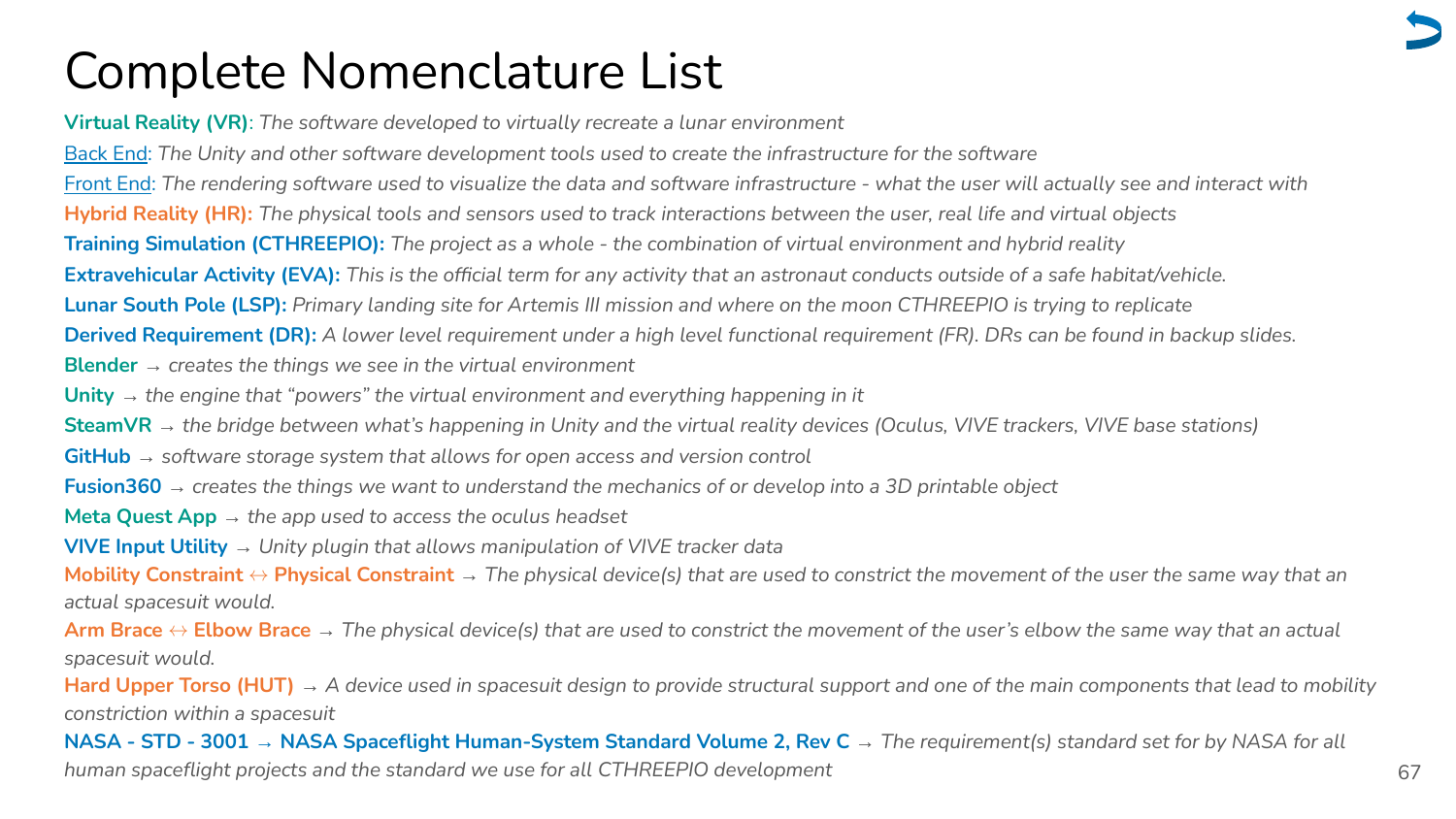

# Complete Nomenclature List
Virtual Reality (VR): The software developed to virtually recreate a lunar environment
Back End: The Unity and other software development tools used to create the infrastructure for the software
Front End: The rendering software used to visualize the data and software infrastructure - what the user will actually see and interact with
Hybrid Reality (HR): The physical tools and sensors used to track interactions between the user, real life and virtual objects
Training Simulation (CTHREEPIO): The project as a whole - the combination of virtual environment and hybrid reality
Extravehicular Activity (EVA): This is the official term for any activity that an astronaut conducts outside of a safe habitat/vehicle.
Lunar South Pole (LSP): Primary landing site for Artemis III mission and where on the moon CTHREEPIO is trying to replicate
Derived Requirement (DR): A lower level requirement under a high level functional requirement (FR). DRs can be found in backup slides.
Blender → creates the things we see in the virtual environment
Unity → the engine that “powers” the virtual environment and everything happening in it
SteamVR → the bridge between what’s happening in Unity and the virtual reality devices (Oculus, VIVE trackers, VIVE base stations)
GitHub → software storage system that allows for open access and version control
Fusion360 → creates the things we want to understand the mechanics of or develop into a 3D printable object
Meta Quest App → the app used to access the oculus headset
VIVE Input Utility → Unity plugin that allows manipulation of VIVE tracker data
Mobility Constraint ↔ Physical Constraint → The physical device(s) that are used to constrict the movement of the user the same way that an actual spacesuit would.
Arm Brace ↔ Elbow Brace → The physical device(s) that are used to constrict the movement of the user’s elbow the same way that an actual spacesuit would.
Hard Upper Torso (HUT) → A device used in spacesuit design to provide structural support and one of the main components that lead to mobility constriction within a spacesuit
NASA - STD - 3001 → NASA Spaceflight Human-System Standard Volume 2, Rev C → The requirement(s) standard set for by NASA for all human spaceflight projects and the standard we use for all CTHREEPIO development

67